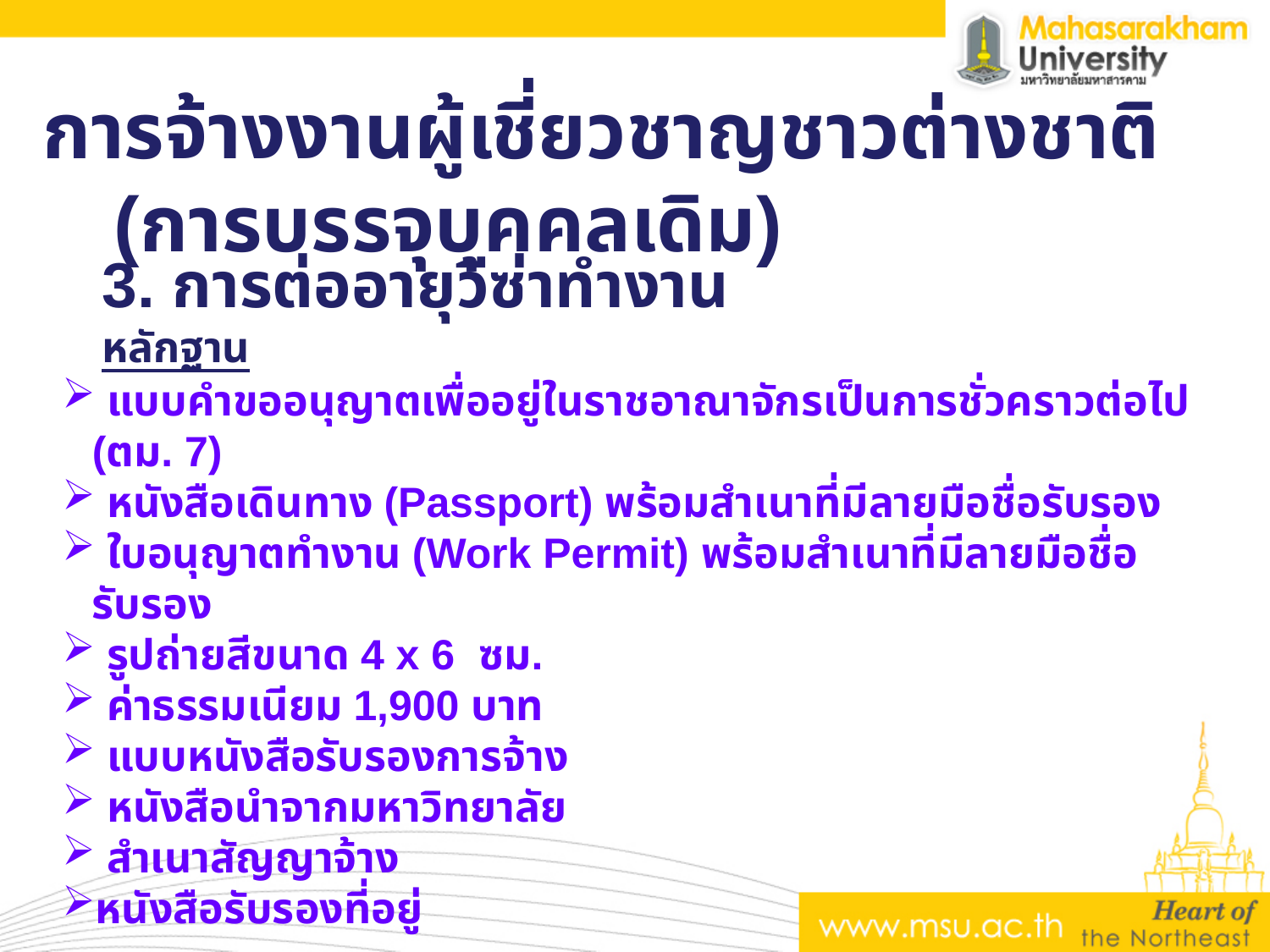

การจ้างงานผู้เชี่ยวชาญชาวต่างชาติ (การบรรจุบุคคลเดิม)
3. การต่ออายุวีซ่าทำงาน
หลักฐาน
#
 แบบคำขออนุญาตเพื่ออยู่ในราชอาณาจักรเป็นการชั่วคราวต่อไป (ตม. 7)
 หนังสือเดินทาง (Passport) พร้อมสำเนาที่มีลายมือชื่อรับรอง
 ใบอนุญาตทำงาน (Work Permit) พร้อมสำเนาที่มีลายมือชื่อรับรอง
 รูปถ่ายสีขนาด 4 x 6  ซม.
 ค่าธรรมเนียม 1,900 บาท
 แบบหนังสือรับรองการจ้าง
 หนังสือนำจากมหาวิทยาลัย
 สำเนาสัญญาจ้าง
หนังสือรับรองที่อยู่